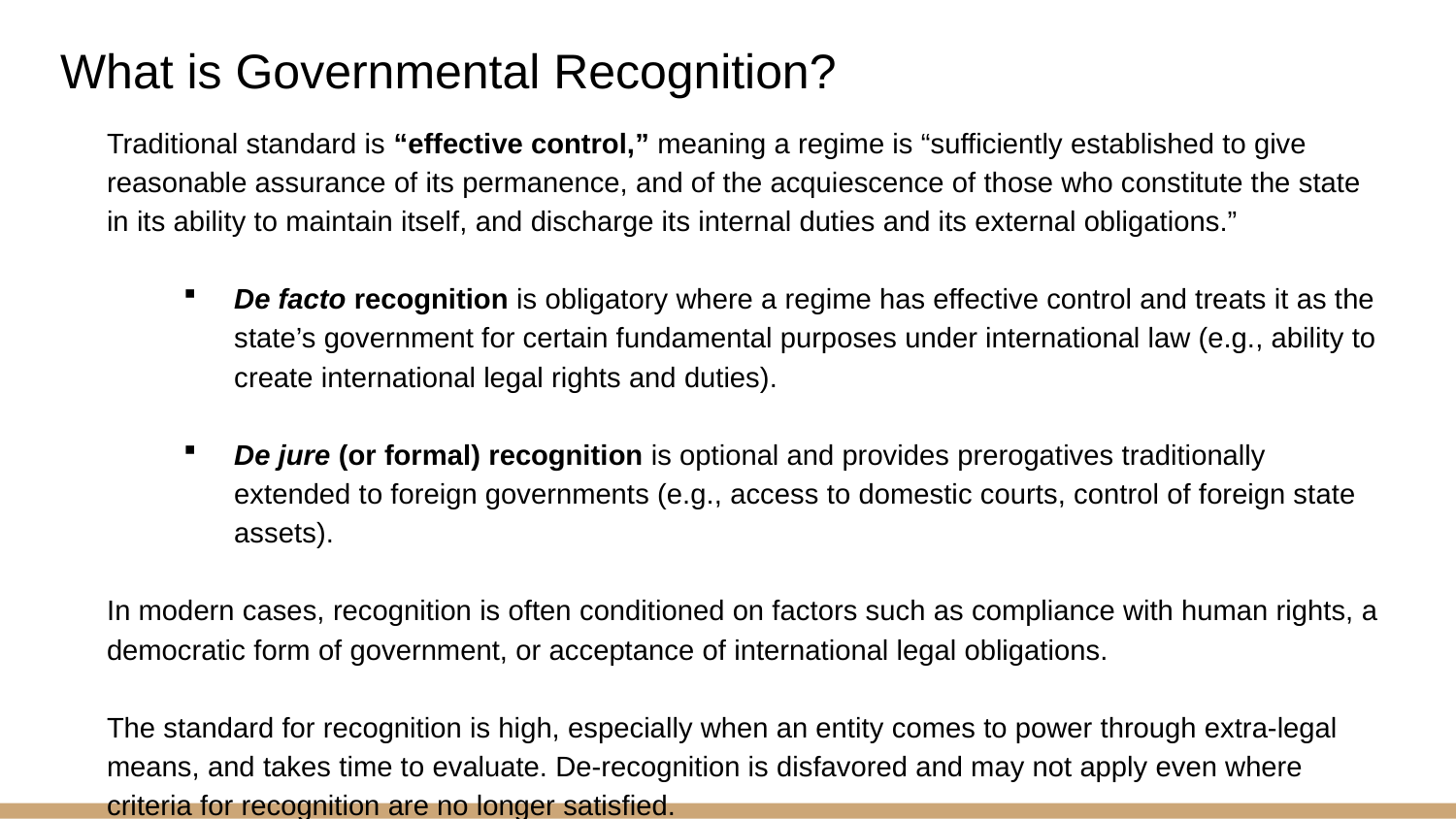

# What is Governmental Recognition?
Traditional standard is “effective control,” meaning a regime is “sufficiently established to give reasonable assurance of its permanence, and of the acquiescence of those who constitute the state in its ability to maintain itself, and discharge its internal duties and its external obligations.”

De facto recognition is obligatory where a regime has effective control and treats it as the state’s government for certain fundamental purposes under international law (e.g., ability to create international legal rights and duties).
De jure (or formal) recognition is optional and provides prerogatives traditionally extended to foreign governments (e.g., access to domestic courts, control of foreign state assets).

In modern cases, recognition is often conditioned on factors such as compliance with human rights, a democratic form of government, or acceptance of international legal obligations.

The standard for recognition is high, especially when an entity comes to power through extra-legal means, and takes time to evaluate. De-recognition is disfavored and may not apply even where criteria for recognition are no longer satisfied.